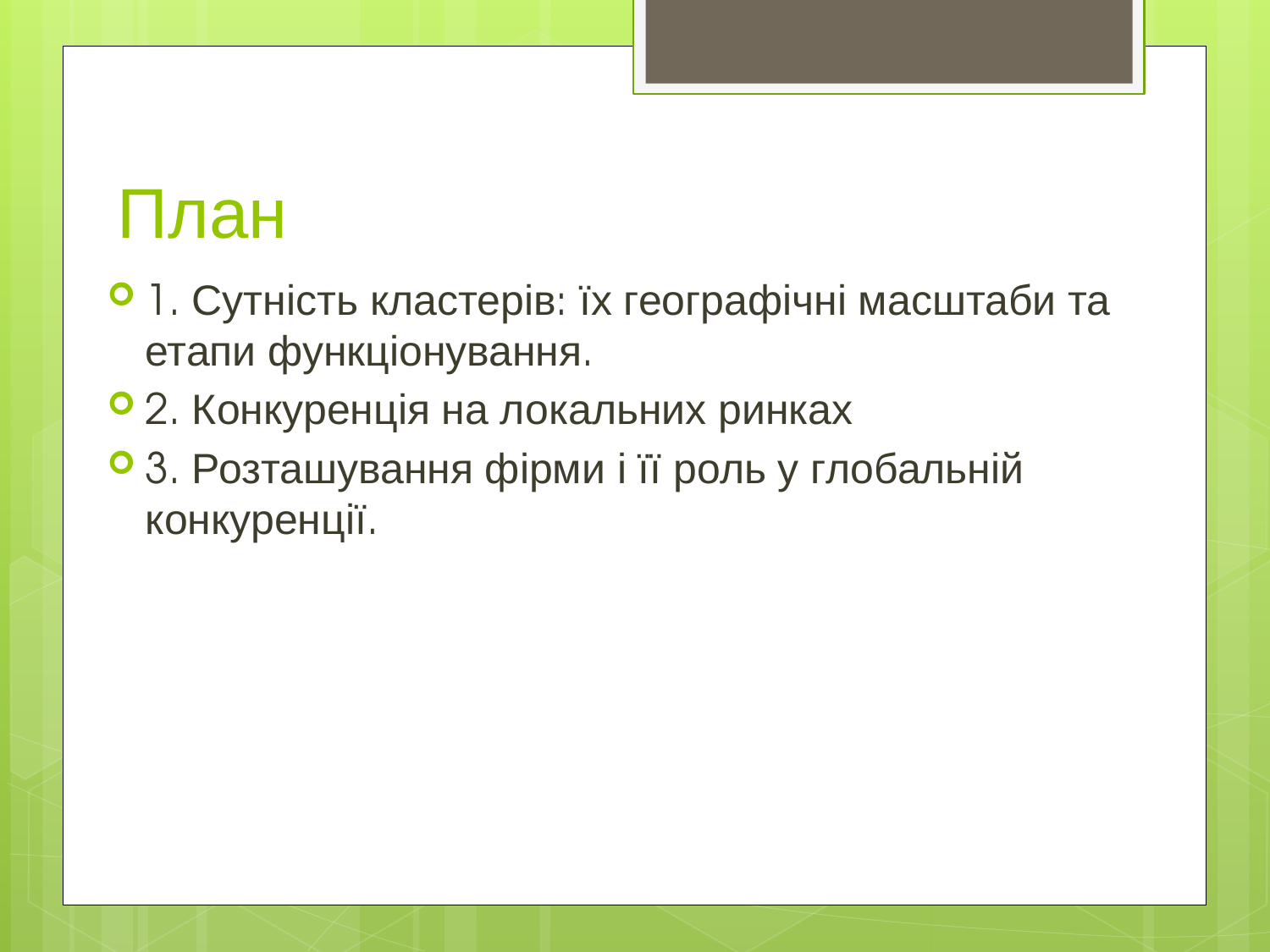

# План
1. Сутність кластерів: їх географічні масштаби та етапи функціонування.
2. Конкуренція на локальних ринках
3. Розташування фірми і її роль у глобальній конкуренції.